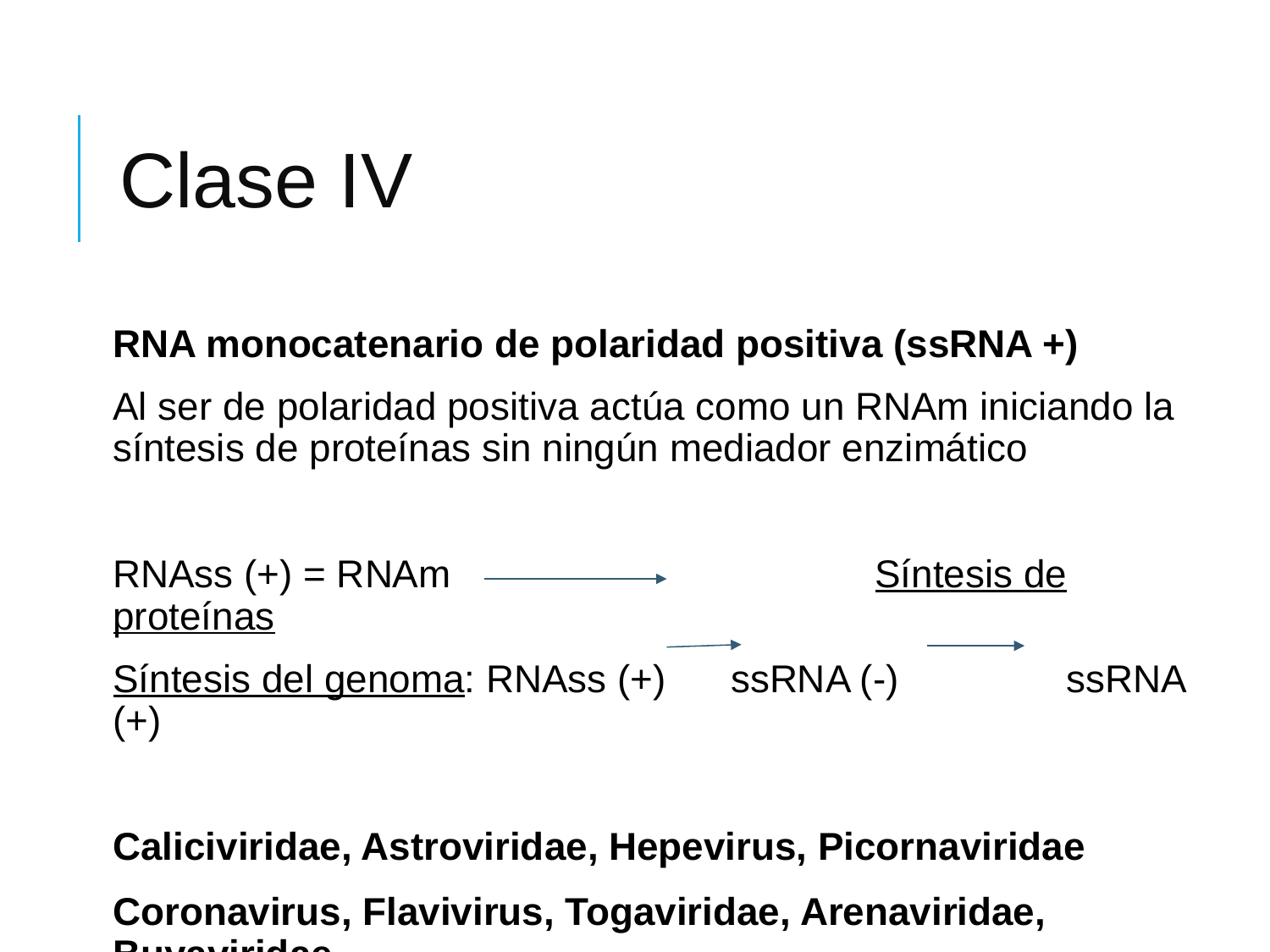

# Clase IV
RNA monocatenario de polaridad positiva (ssRNA +)
Al ser de polaridad positiva actúa como un RNAm iniciando la síntesis de proteínas sin ningún mediador enzimático

RNAss (+) = RNAm 				Síntesis de proteínas
Síntesis del genoma: RNAss (+)      ssRNA (-)	      ssRNA (+)

Caliciviridae, Astroviridae, Hepevirus, Picornaviridae
Coronavirus, Flavivirus, Togaviridae, Arenaviridae, Buyaviridae